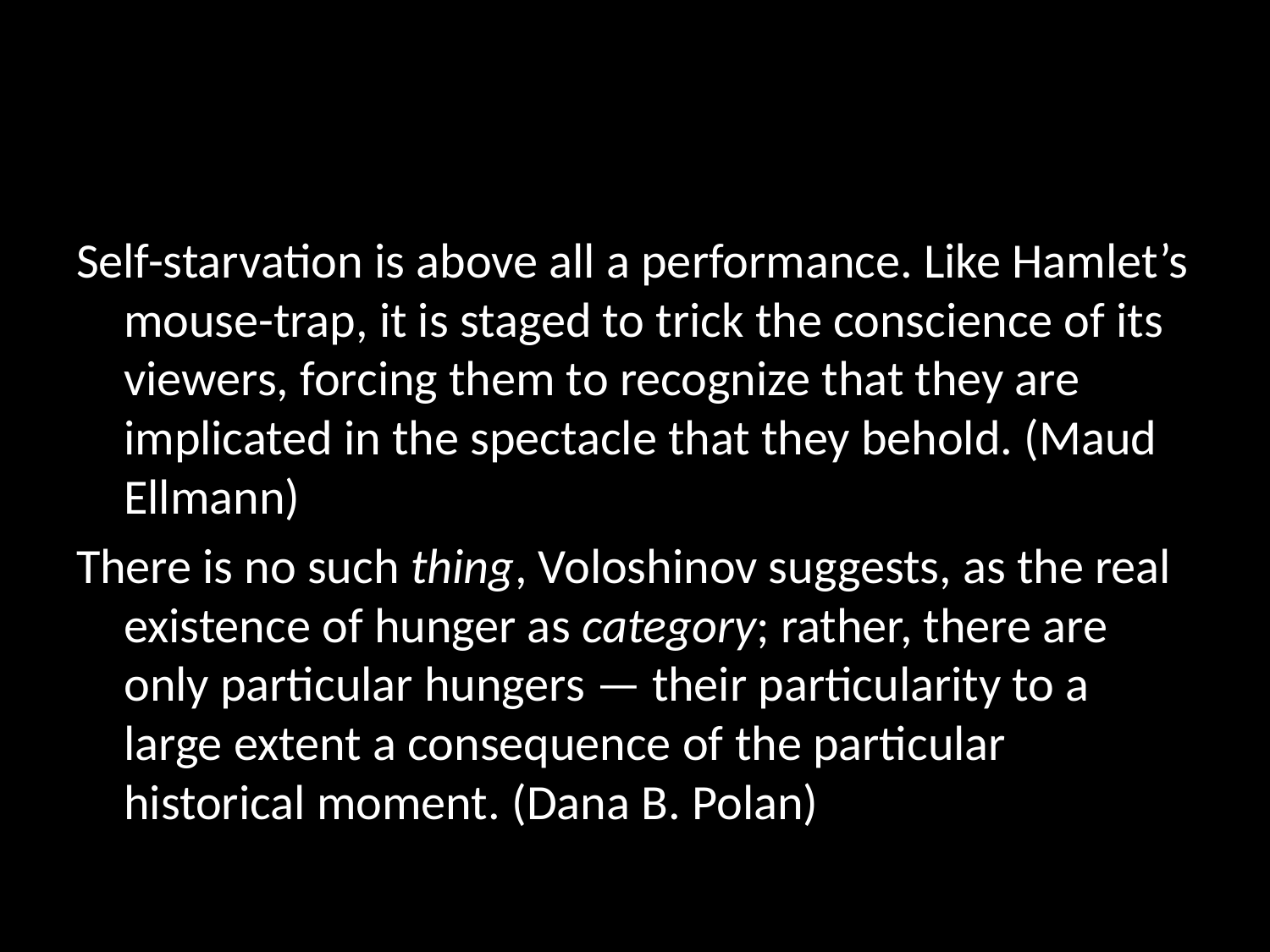

#
Self-starvation is above all a performance. Like Hamlet’s mouse-trap, it is staged to trick the conscience of its viewers, forcing them to recognize that they are implicated in the spectacle that they behold. (Maud Ellmann)
There is no such thing, Voloshinov suggests, as the real existence of hunger as category; rather, there are only particular hungers — their particularity to a large extent a consequence of the particular historical moment. (Dana B. Polan)